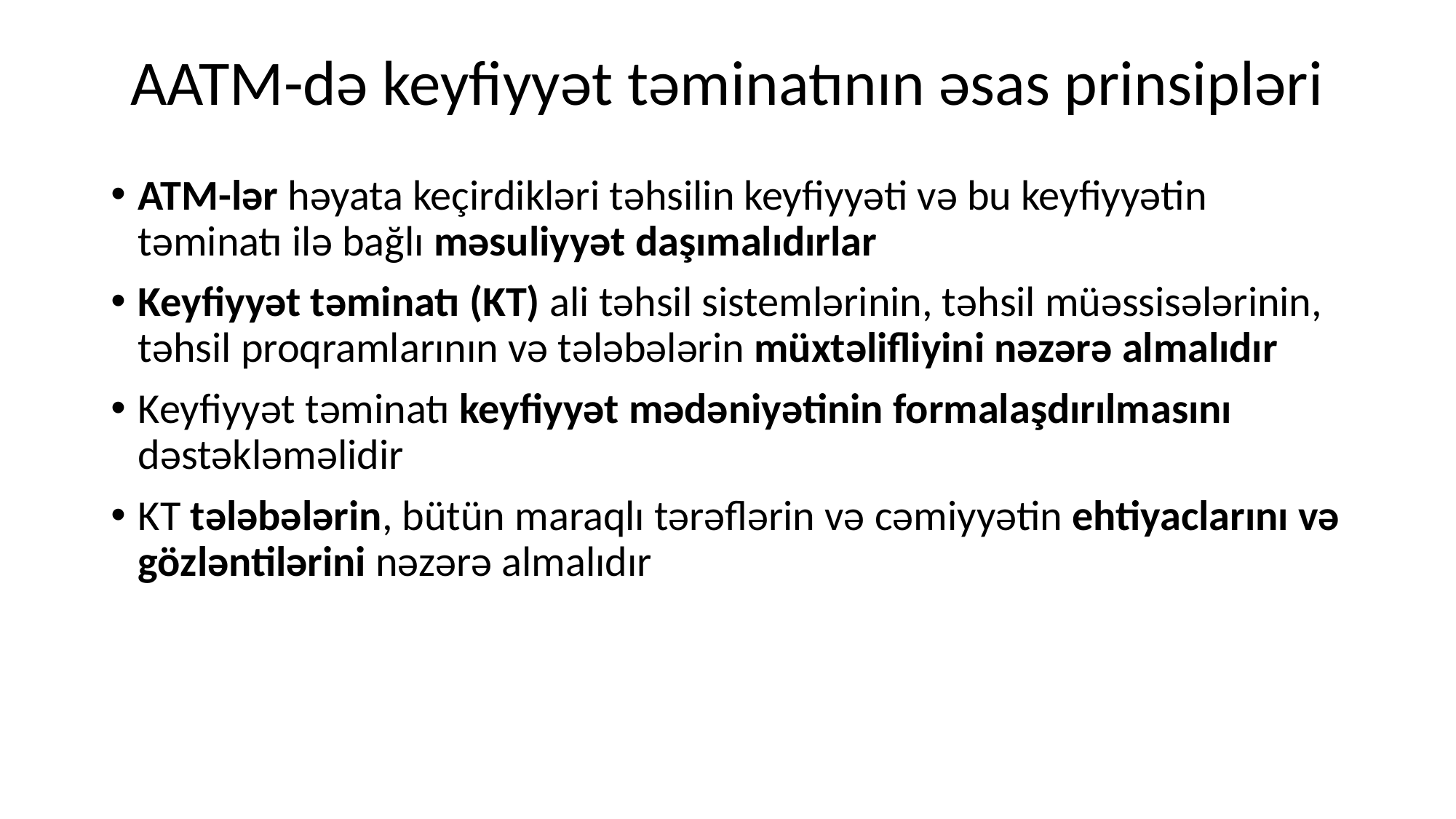

# AATM-də keyfiyyət təminatının əsas prinsipləri
ATM-lər həyata keçirdikləri təhsilin keyfiyyəti və bu keyfiyyətin təminatı ilə bağlı məsuliyyət daşımalıdırlar
Keyfiyyət təminatı (KT) ali təhsil sistemlərinin, təhsil müəssisələrinin, təhsil proqramlarının və tələbələrin müxtəlifliyini nəzərə almalıdır
Keyfiyyət təminatı keyfiyyət mədəniyətinin formalaşdırılmasını dəstəkləməlidir
KT tələbələrin, bütün maraqlı tərəflərin və cəmiyyətin ehtiyaclarını və gözləntilərini nəzərə almalıdır